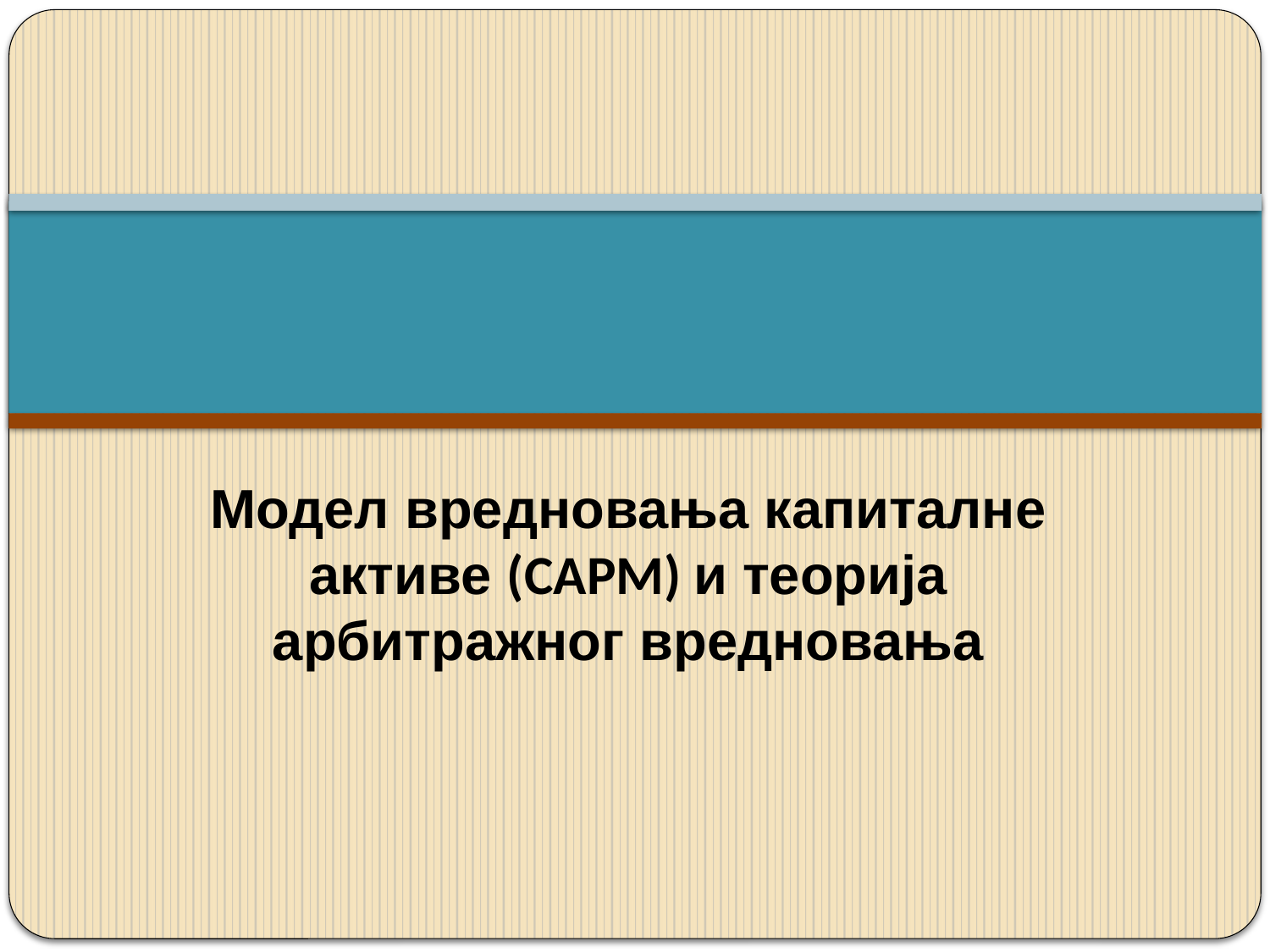

# Модел вредновања капиталне активе (CAPM) и теорија арбитражног вредновања